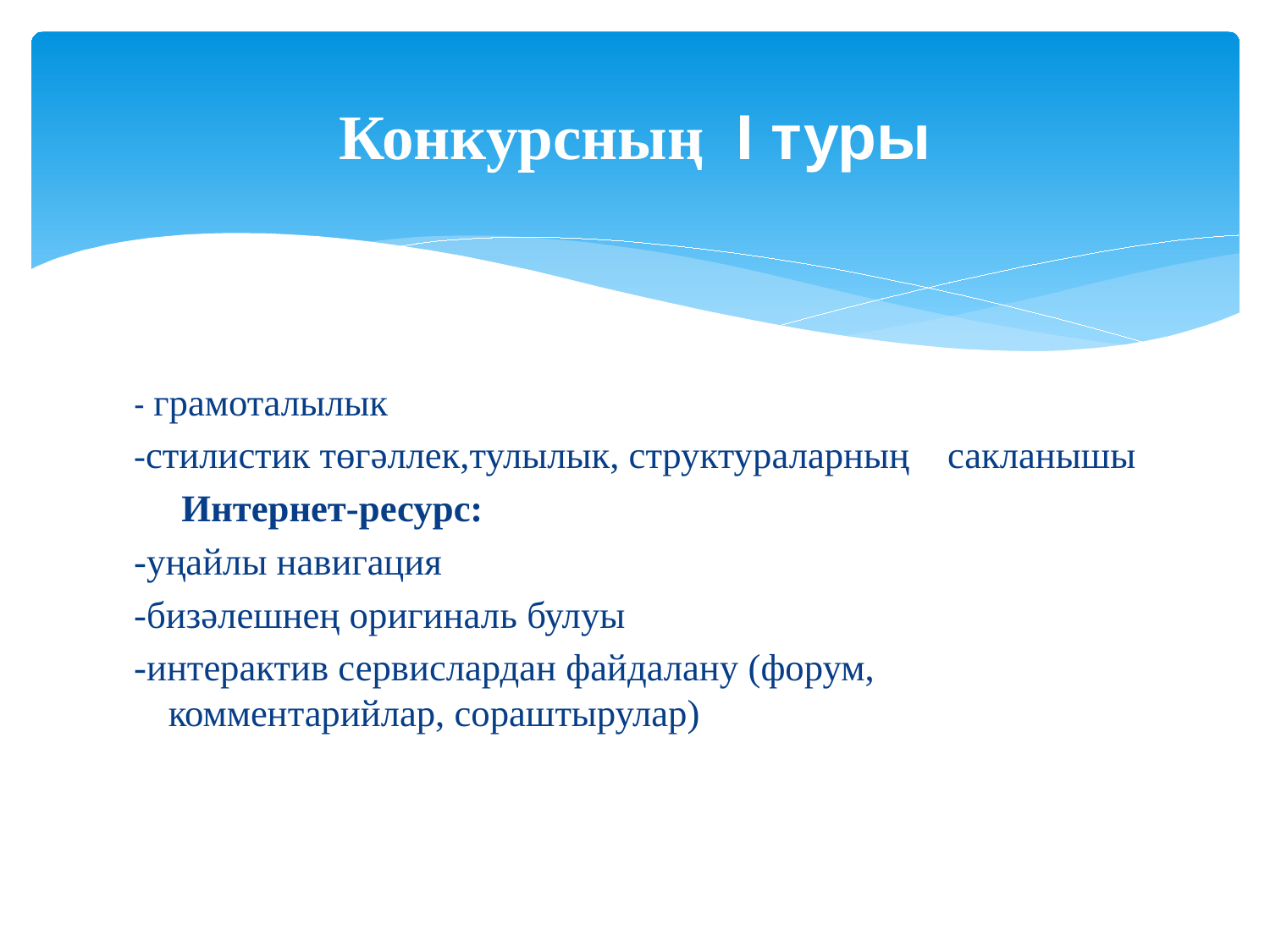

# Конкурсның  I туры
- грамоталылык
-стилистик төгәллек,тулылык, структураларның    сакланышы
     Интернет-ресурс:
-уңайлы навигация
-бизәлешнең оригиналь булуы
-интерактив сервислардан файдалану (форум, комментарийлар, сораштырулар)